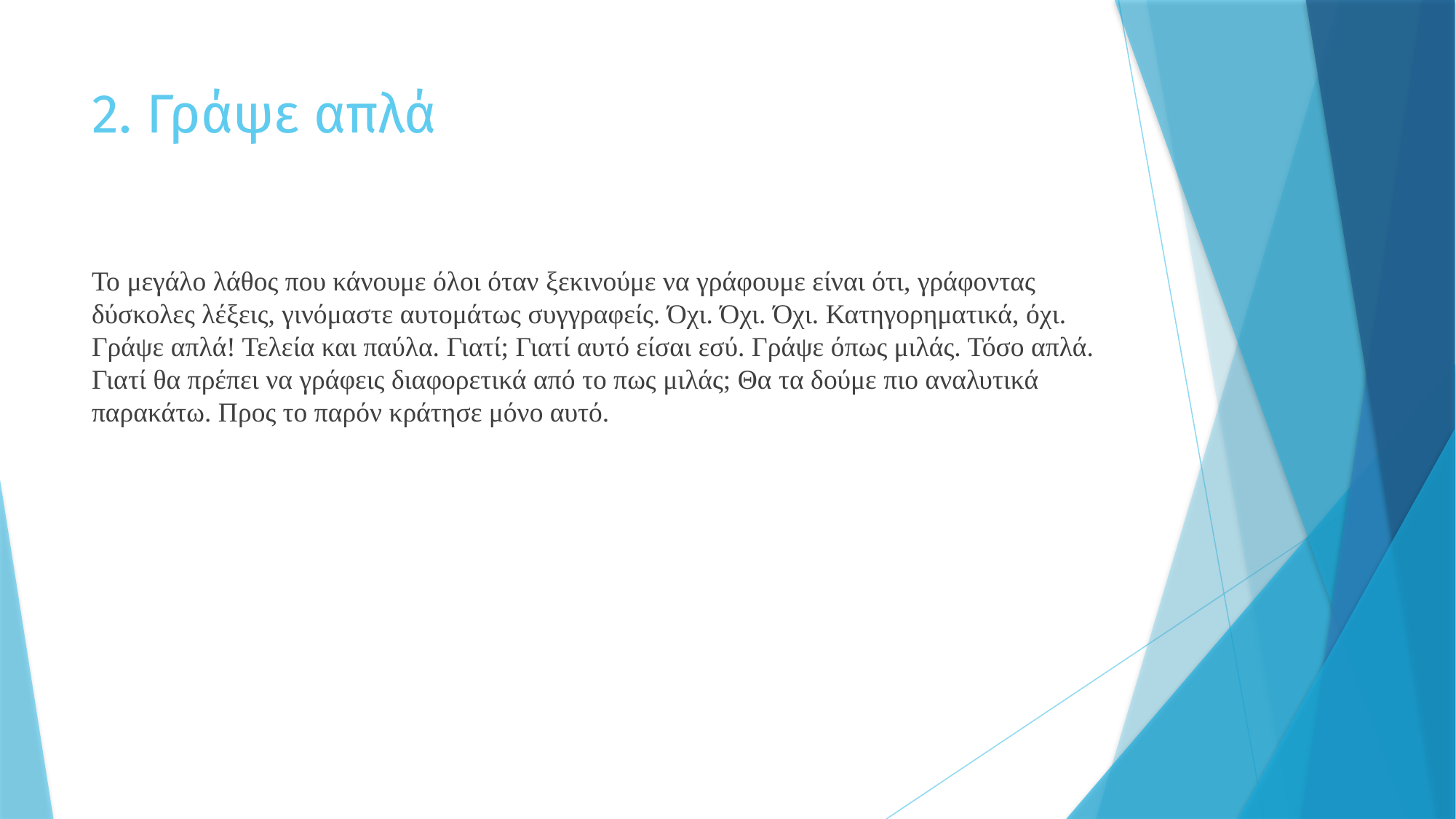

# 2. Γράψε απλά
Το μεγάλο λάθος που κάνουμε όλοι όταν ξεκινούμε να γράφουμε είναι ότι, γράφοντας δύσκολες λέξεις, γινόμαστε αυτομάτως συγγραφείς. Όχι. Όχι. Όχι. Κατηγορηματικά, όχι. Γράψε απλά! Τελεία και παύλα. Γιατί; Γιατί αυτό είσαι εσύ. Γράψε όπως μιλάς. Τόσο απλά. Γιατί θα πρέπει να γράφεις διαφορετικά από το πως μιλάς; Θα τα δούμε πιο αναλυτικά παρακάτω. Προς το παρόν κράτησε μόνο αυτό.